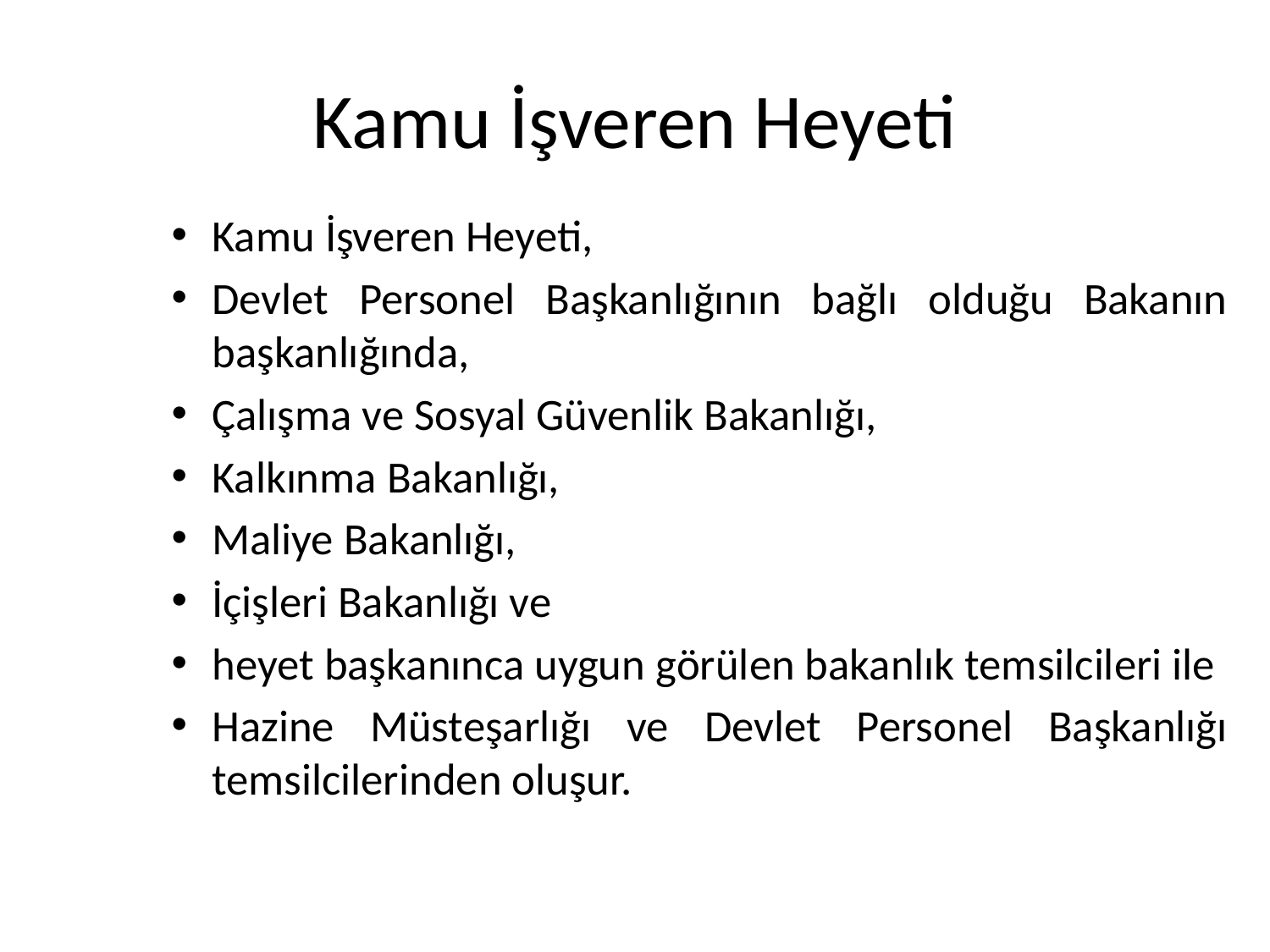

# Kamu İşveren Heyeti
Kamu İşveren Heyeti,
Devlet Personel Başkanlığının bağlı olduğu Bakanın başkanlığında,
Çalışma ve Sosyal Güvenlik Bakanlığı,
Kalkınma Bakanlığı,
Maliye Bakanlığı,
İçişleri Bakanlığı ve
heyet başkanınca uygun görülen bakanlık temsilcileri ile
Hazine Müsteşarlığı ve Devlet Personel Başkanlığı temsilcilerinden oluşur.